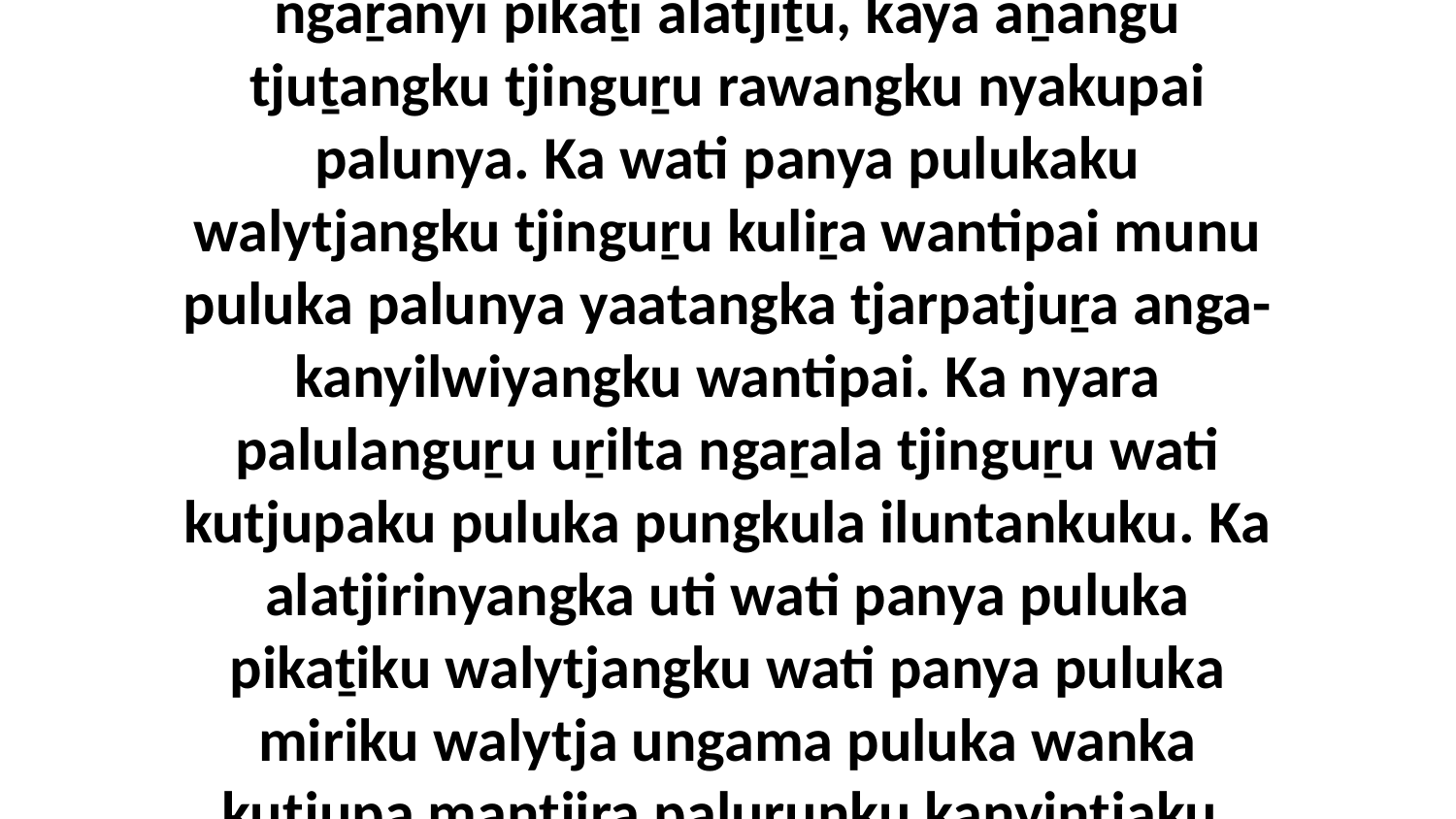

36 “Palu tjinguṟu puluka panya paluṟu tjakangku puluka kutjupa tjuṯa pungkupai ngaṟanyi pikaṯi alatjiṯu, kaya aṉangu tjuṯangku tjinguṟu rawangku nyakupai palunya. Ka wati panya pulukaku walytjangku tjinguṟu kuliṟa wantipai munu puluka palunya yaatangka tjarpatjuṟa anga-kanyilwiyangku wantipai. Ka nyara palulanguṟu uṟilta ngaṟala tjinguṟu wati kutjupaku puluka pungkula iluntankuku. Ka alatjirinyangka uti wati panya puluka pikaṯiku walytjangku wati panya puluka miriku walytja ungama puluka wanka kutjupa mantjiṟa paluṟunku kanyintjaku, mununku uti paluṟunku kanyinma puluka panya miri ilunytja.”